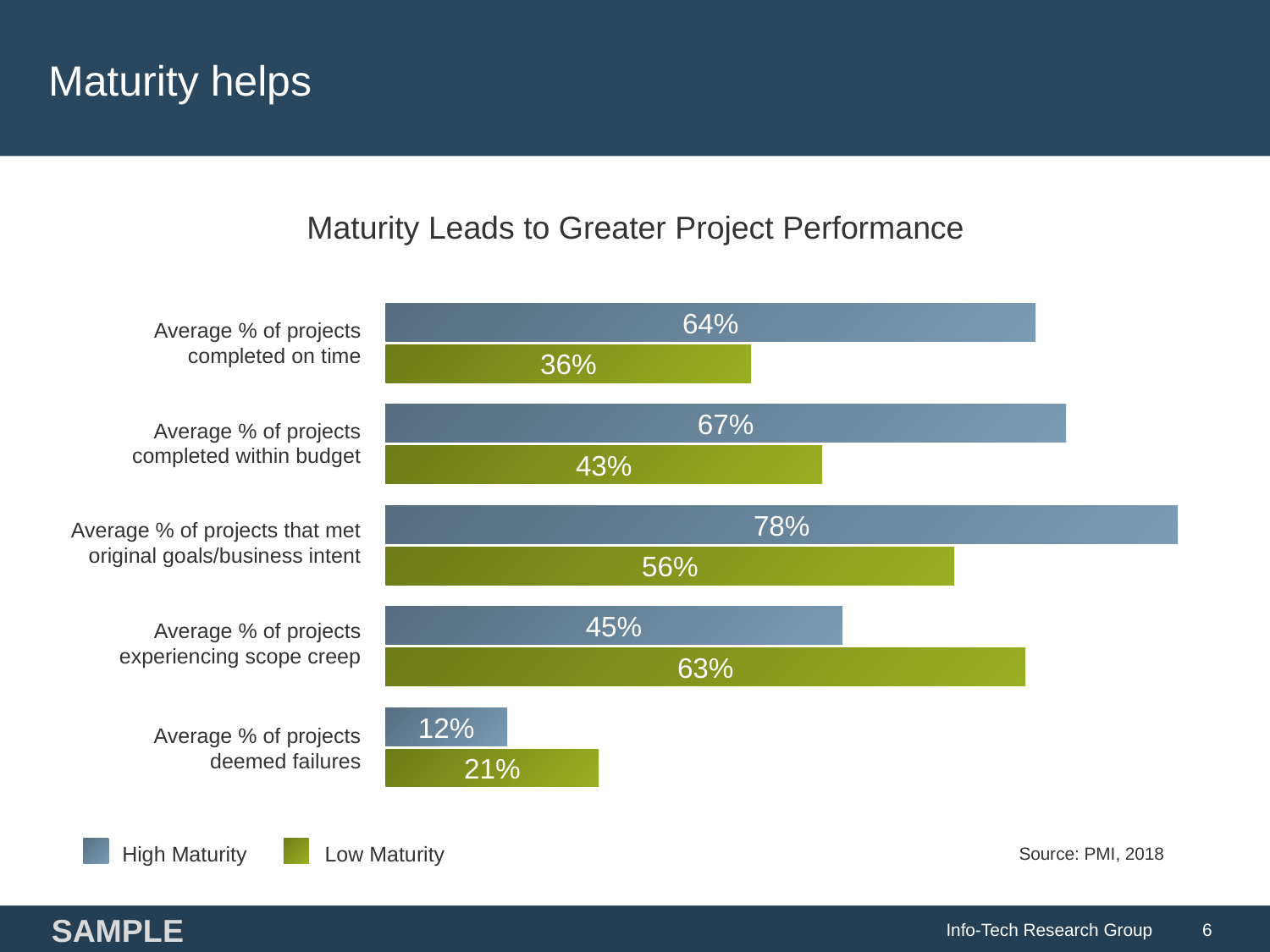

# Maturity helps
Maturity Leads to Greater Project Performance
64%
Average % of projects completed on time
36%
67%
Average % of projects completed within budget
43%
78%
Average % of projects that met original goals/business intent
56%
45%
Average % of projects experiencing scope creep
63%
12%
Average % of projects deemed failures
21%
High Maturity
Low Maturity
Source: PMI, 2018

SAMPLE